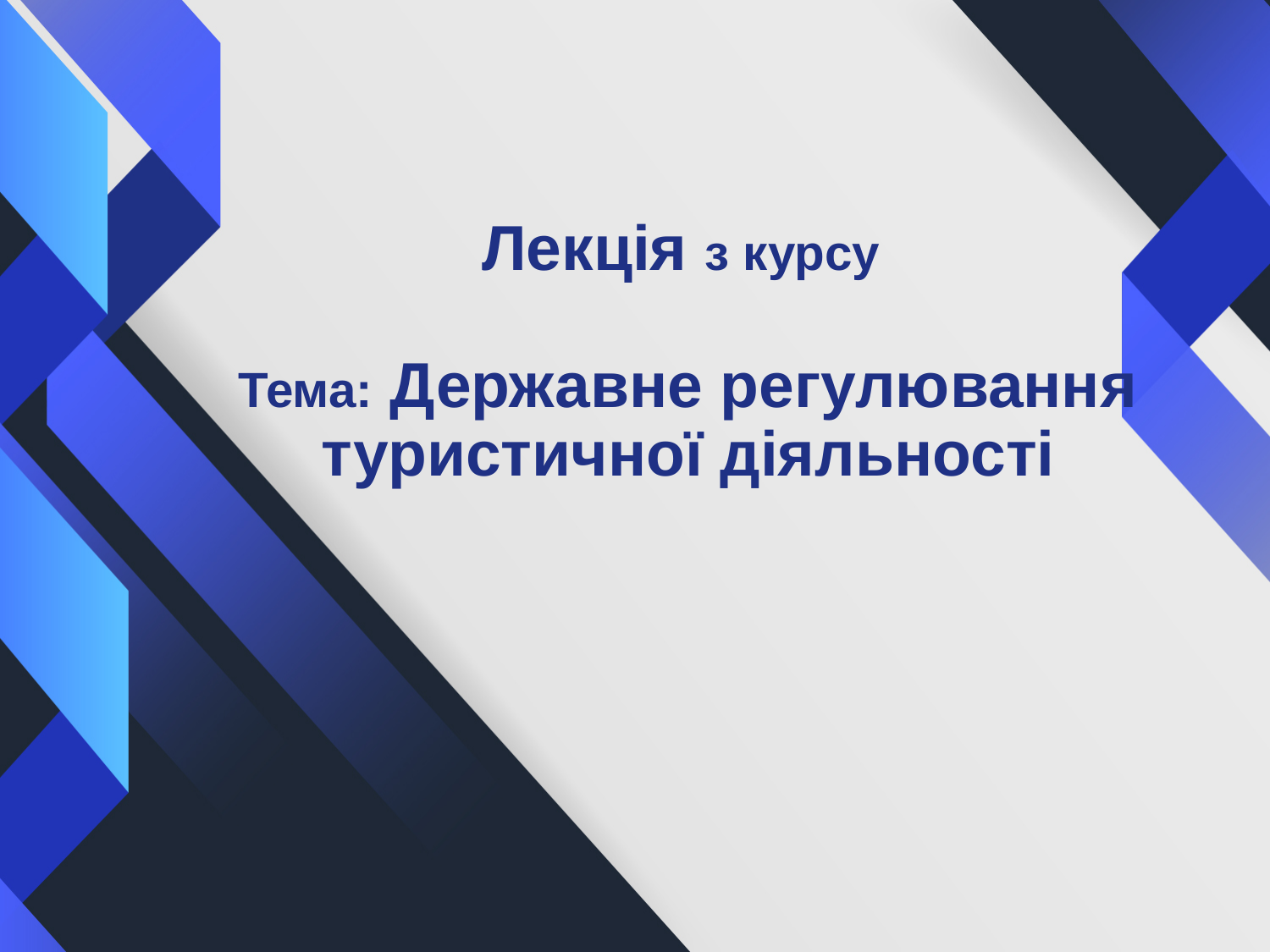

# Лекція з курсу Тема: Державне регулювання туристичної діяльності